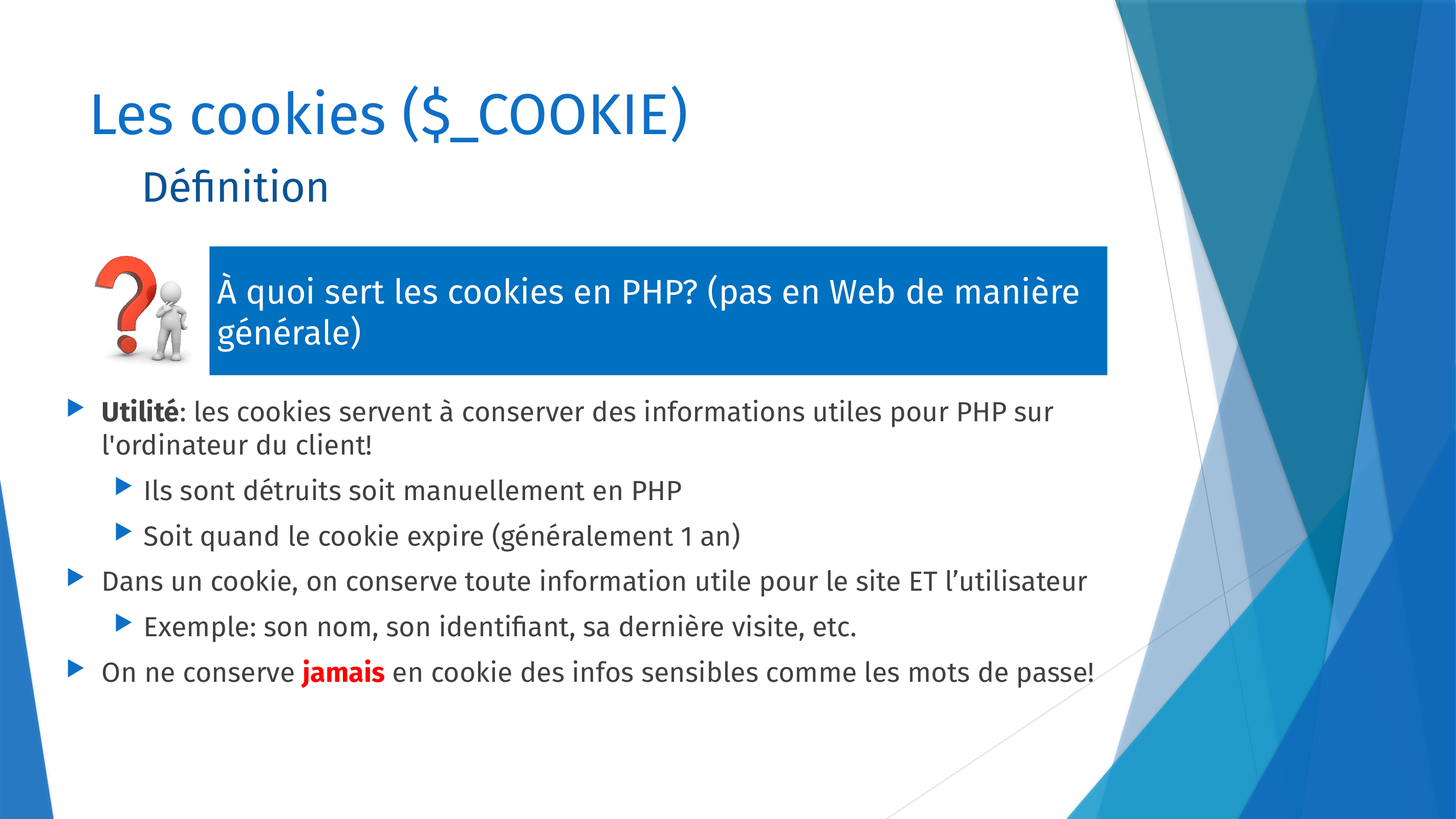

# Les cookies ($_COOKIE)
Définition
À quoi sert les cookies en PHP? (pas en Web de manière générale)
Utilité: les cookies servent à conserver des informations utiles pour PHP sur l'ordinateur du client!
Ils sont détruits soit manuellement en PHP
Soit quand le cookie expire (généralement 1 an)
Dans un cookie, on conserve toute information utile pour le site ET l’utilisateur
Exemple: son nom, son identifiant, sa dernière visite, etc.
On ne conserve jamais en cookie des infos sensibles comme les mots de passe!